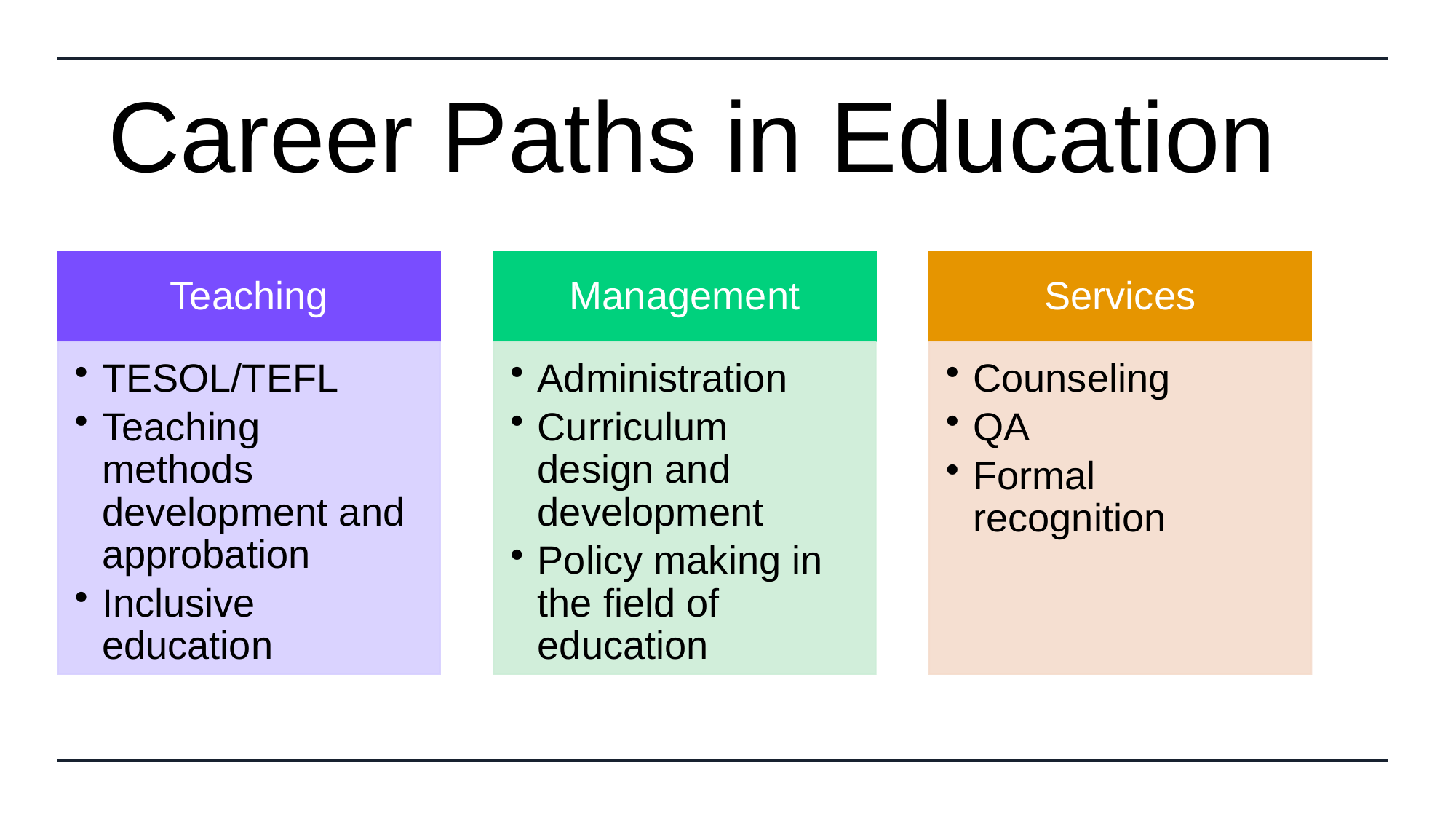

# Career Paths in Education
Teaching
TESOL/TEFL
Teaching methods development and approbation
Inclusive education
Management
Administration
Curriculum design and development
Policy making in the field of education
Services
Counseling
QA
Formal recognition